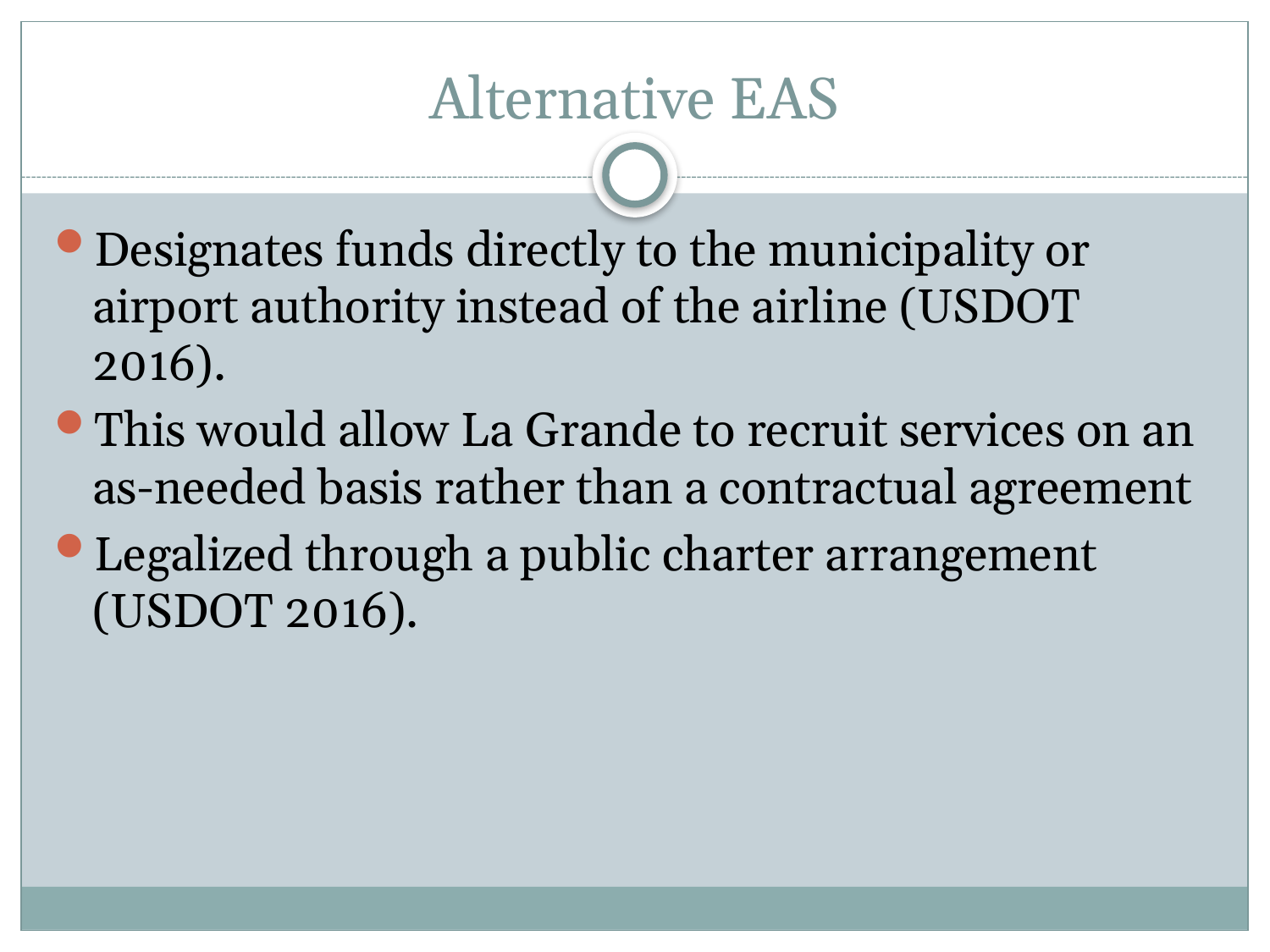

# Alternative EAS
Designates funds directly to the municipality or airport authority instead of the airline (USDOT 2016).
This would allow La Grande to recruit services on an as-needed basis rather than a contractual agreement
Legalized through a public charter arrangement (USDOT 2016).